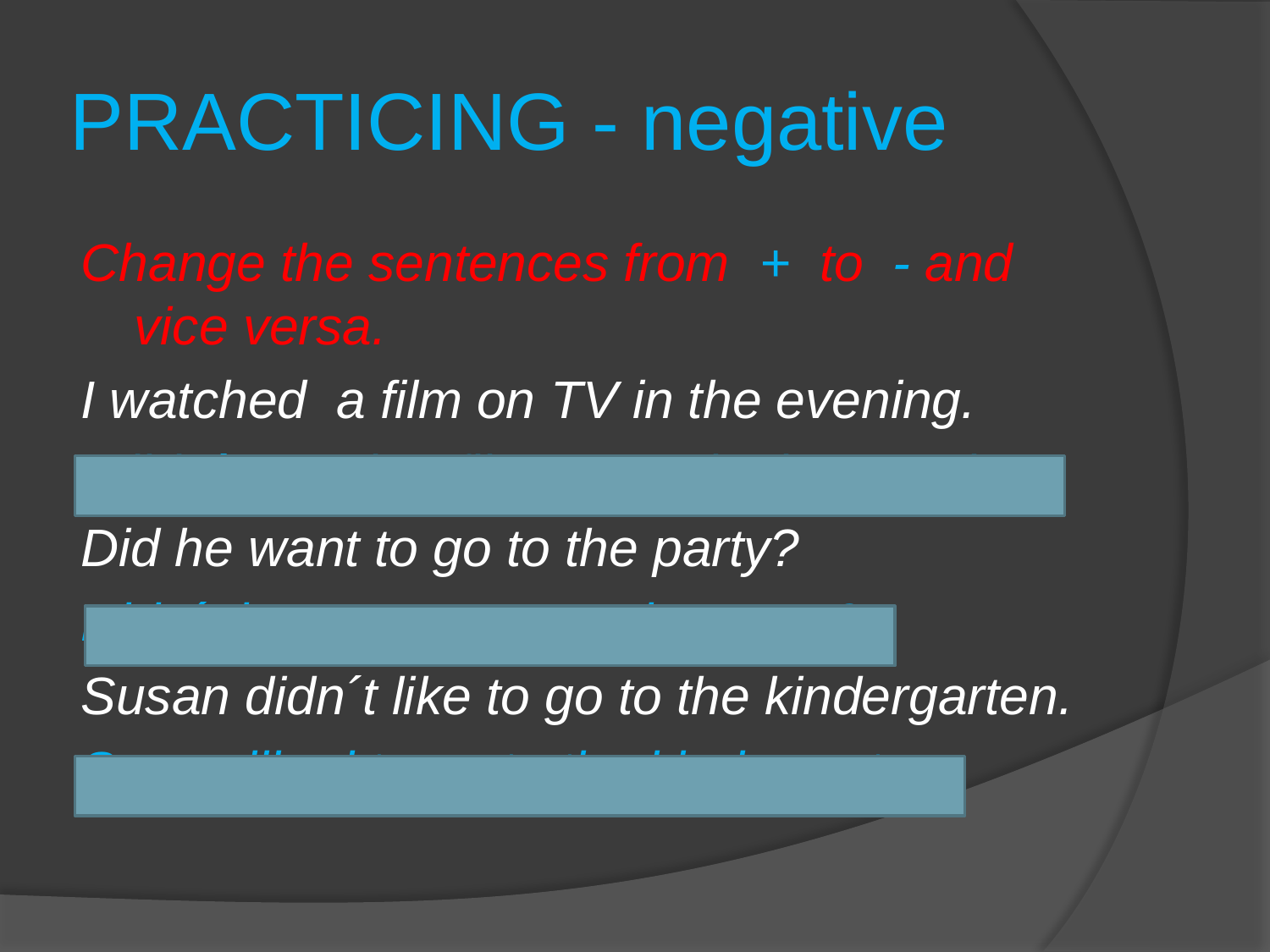

# PRACTICING - negative
Change the sentences from  +  to  - and vice versa.
I watched  a film on TV in the evening.
I didn´t watch a film on TV in the evening.
Did he want to go to the party?
Didn´t he want to go to the party?
Susan didn´t like to go to the kindergarten.
Susan liked to go to the kindergarten.